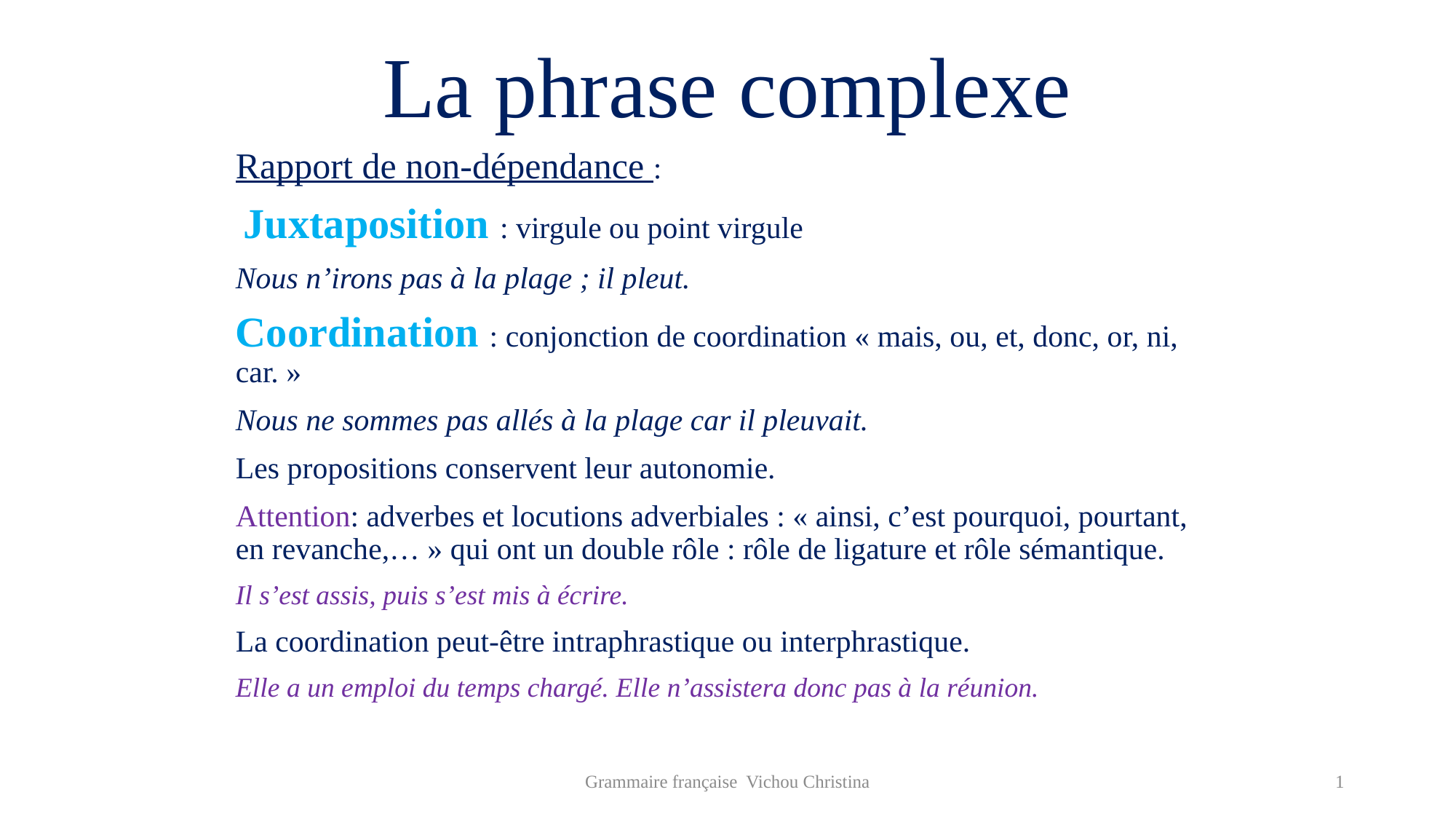

# La phrase complexe
Rapport de non-dépendance :
 Juxtaposition : virgule ou point virgule
Nous n’irons pas à la plage ; il pleut.
Coordination : conjonction de coordination « mais, ou, et, donc, or, ni, car. »
Nous ne sommes pas allés à la plage car il pleuvait.
Les propositions conservent leur autonomie.
Attention: adverbes et locutions adverbiales : « ainsi, c’est pourquoi, pourtant, en revanche,… » qui ont un double rôle : rôle de ligature et rôle sémantique.
Il s’est assis, puis s’est mis à écrire.
La coordination peut-être intraphrastique ou interphrastique.
Elle a un emploi du temps chargé. Elle n’assistera donc pas à la réunion.

Grammaire française  Vichou Christina
1